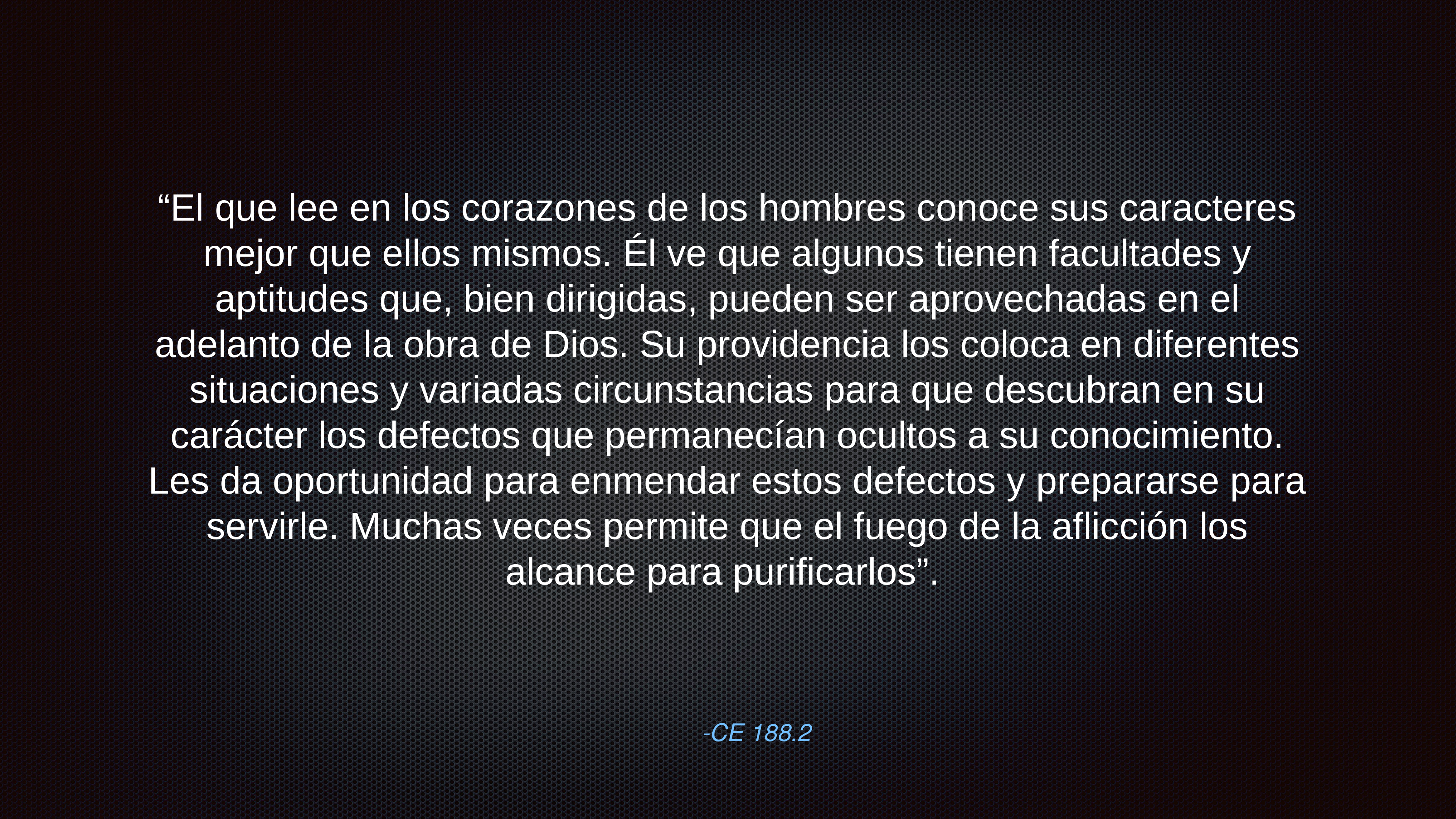

“El que lee en los corazones de los hombres conoce sus caracteres mejor que ellos mismos. Él ve que algunos tienen facultades y aptitudes que, bien dirigidas, pueden ser aprovechadas en el adelanto de la obra de Dios. Su providencia los coloca en diferentes situaciones y variadas circunstancias para que descubran en su carácter los defectos que permanecían ocultos a su conocimiento. Les da oportunidad para enmendar estos defectos y prepararse para servirle. Muchas veces permite que el fuego de la aflicción los alcance para purificarlos”.
-CE 188.2